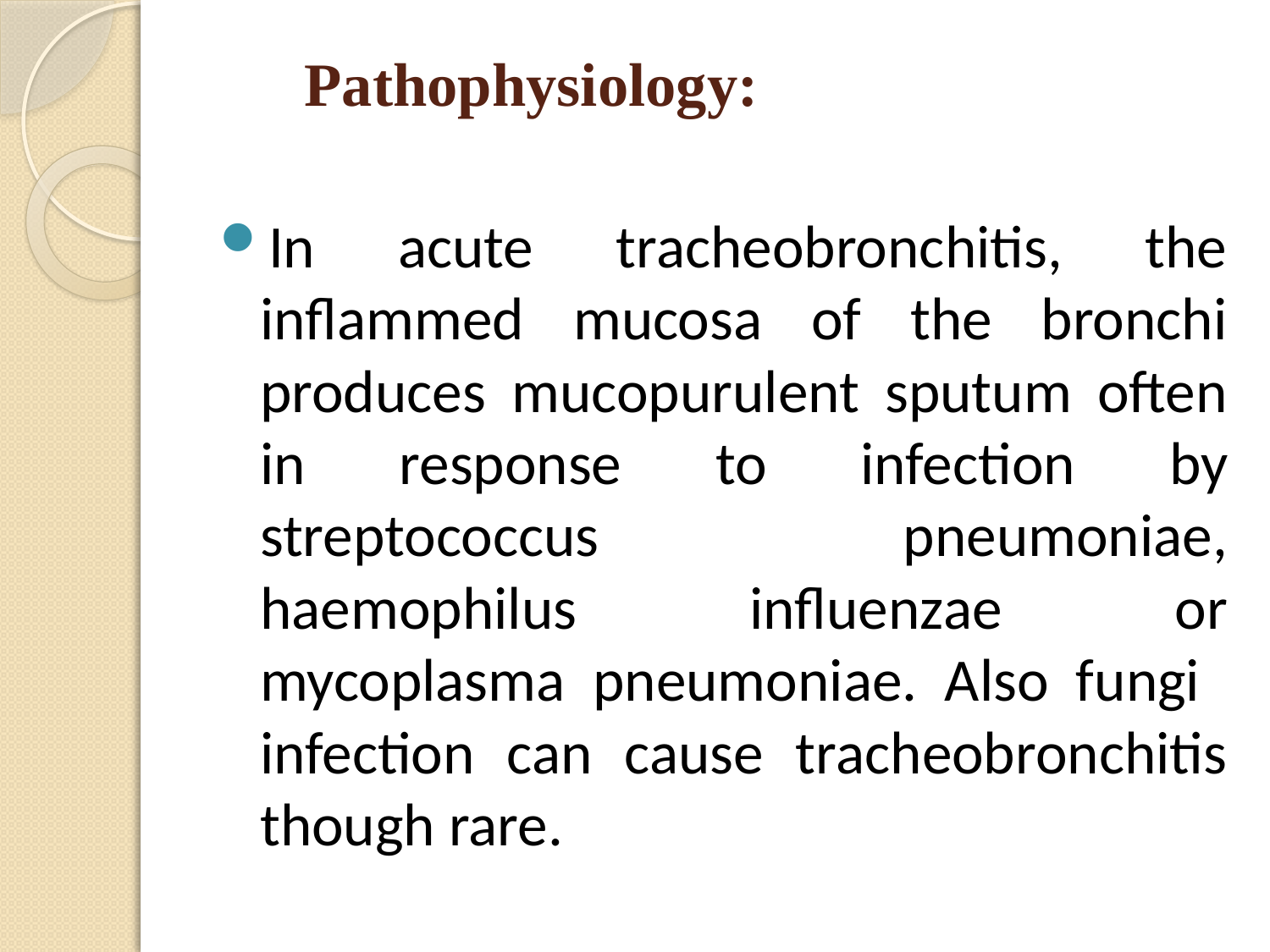

# Pathophysiology:
In acute tracheobronchitis, the inflammed mucosa of the bronchi produces mucopurulent sputum often in response to infection by streptococcus  pneumoniae, haemophilus influenzae or mycoplasma pneumoniae. Also fungi  infection can cause tracheobronchitis though rare.